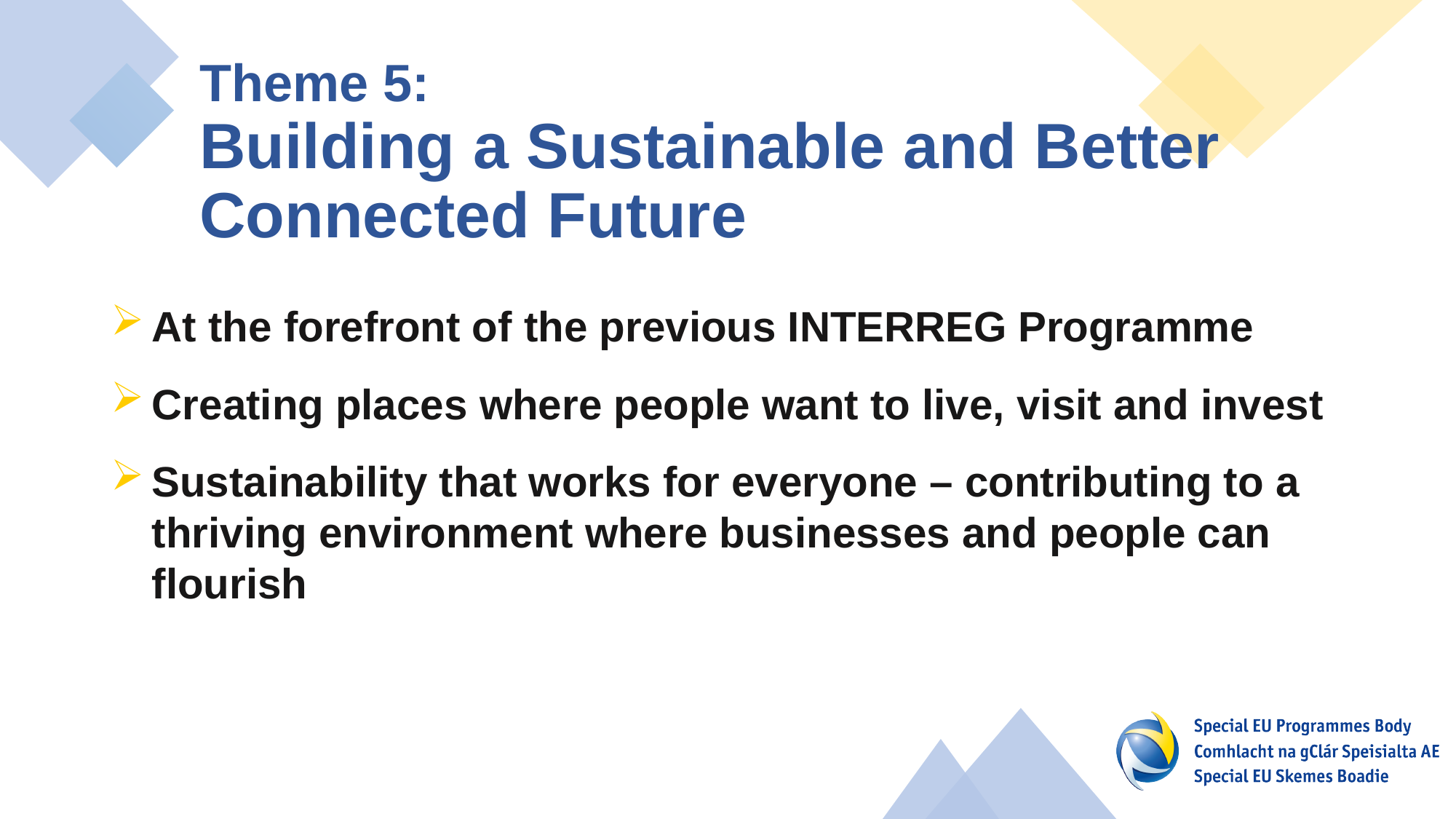

# Theme 5: Building a Sustainable and Better Connected Future
At the forefront of the previous INTERREG Programme
Creating places where people want to live, visit and invest
Sustainability that works for everyone – contributing to a thriving environment where businesses and people can flourish